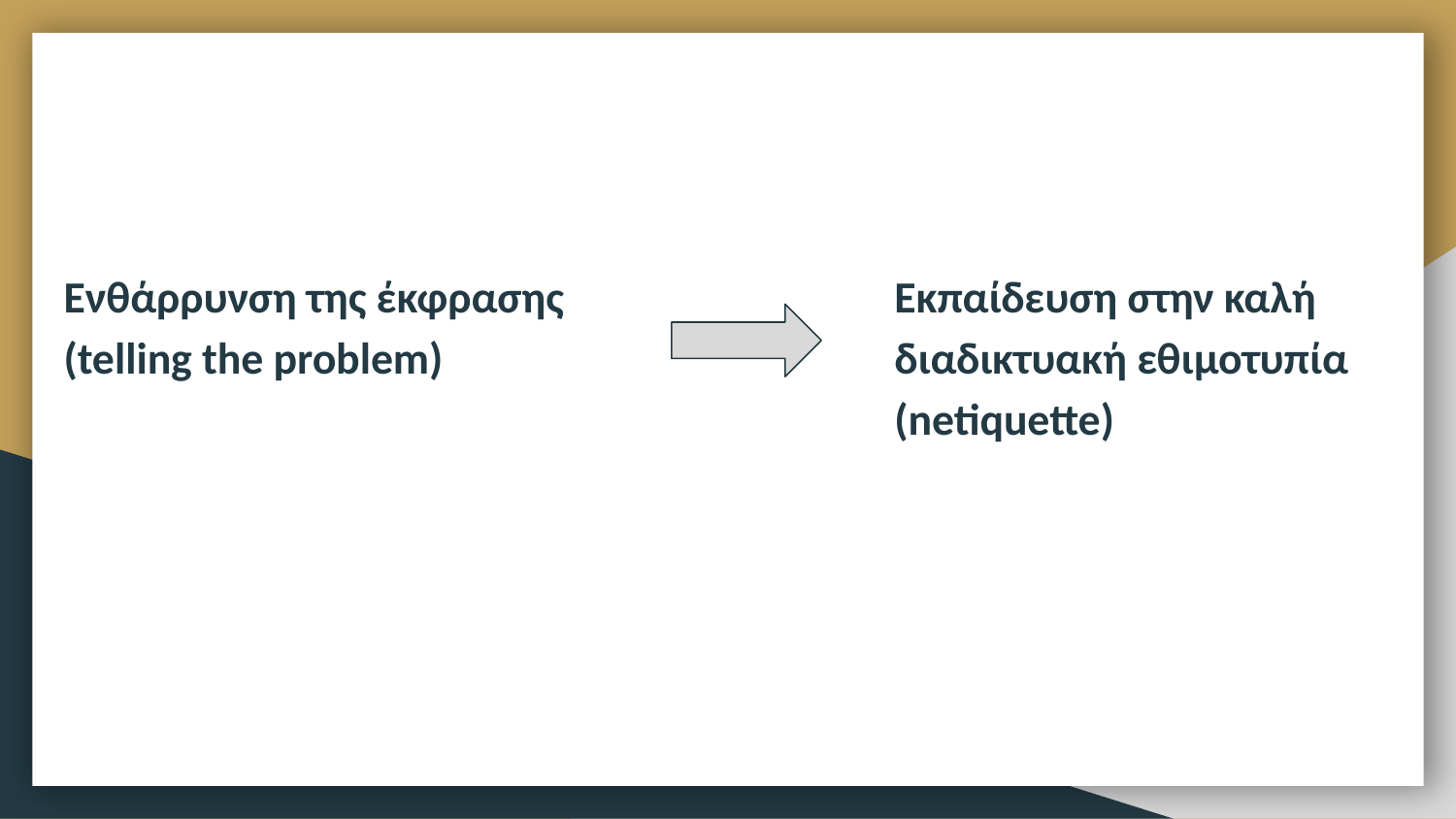

Ενθάρρυνση της έκφρασης (telling the problem)

Εκπαίδευση στην καλή διαδικτυακή εθιμοτυπία (netiquette)